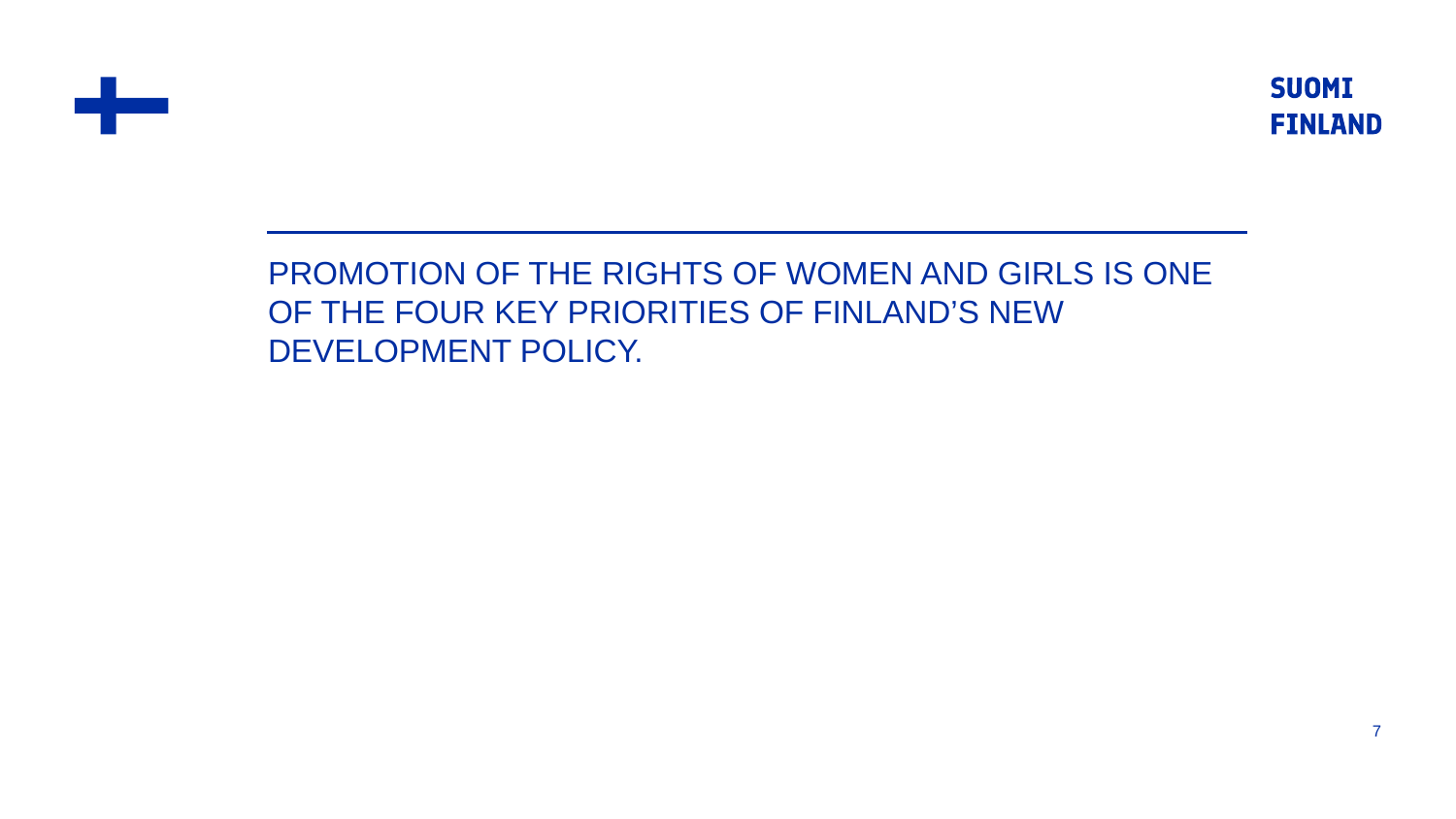

PROMOTION OF THE RIGHTS OF WOMEN AND GIRLS IS ONE OF THE FOUR KEY PRIORITIES OF FINLAND’S NEW DEVELOPMENT POLICY.
7